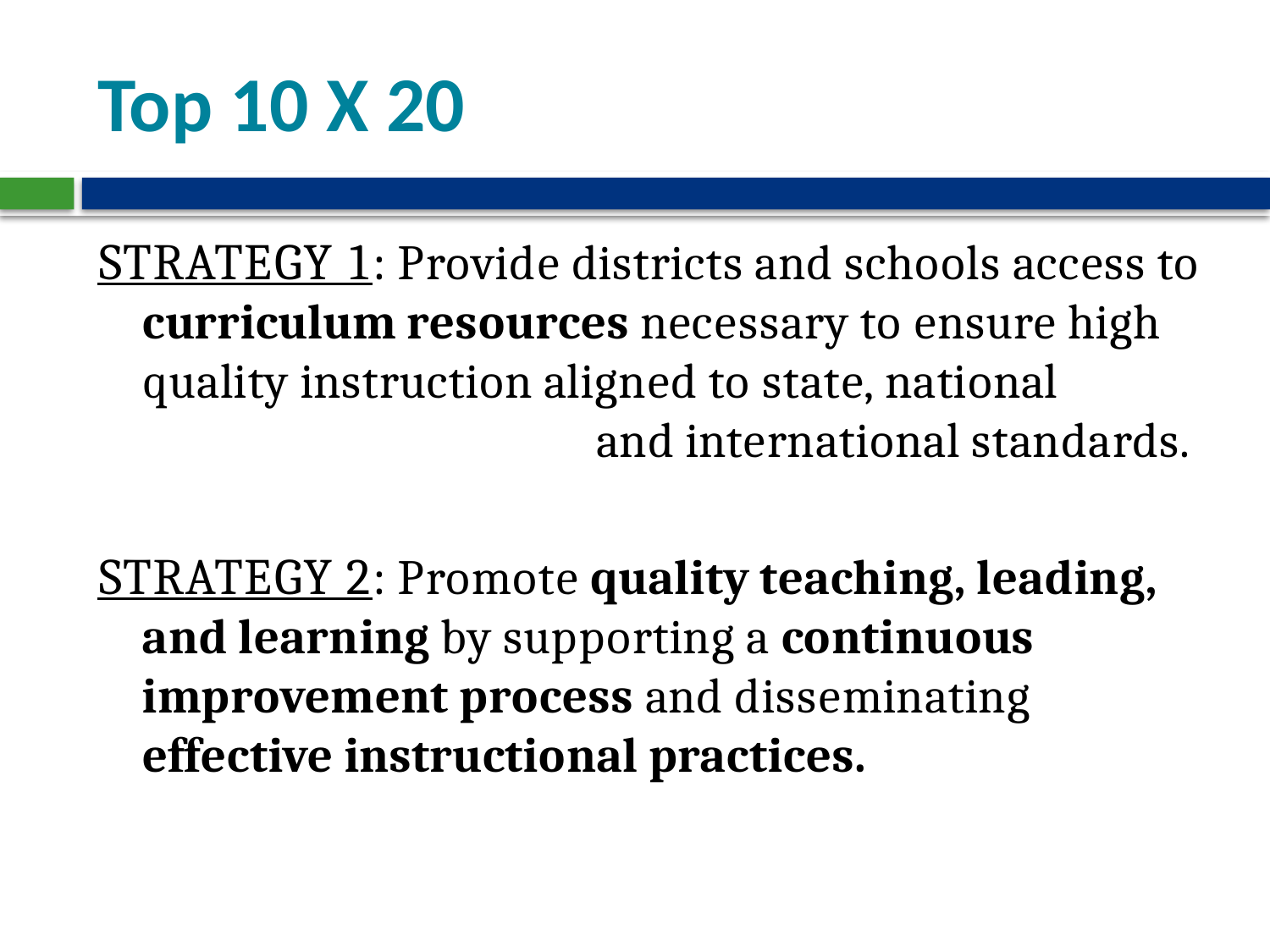

# Top 10 X 20
STRATEGY 1: Provide districts and schools access to curriculum resources necessary to ensure high quality instruction aligned to state, national                                                        and international standards.

STRATEGY 2: Promote quality teaching, leading, and learning by supporting a continuous improvement process and disseminating effective instructional practices.